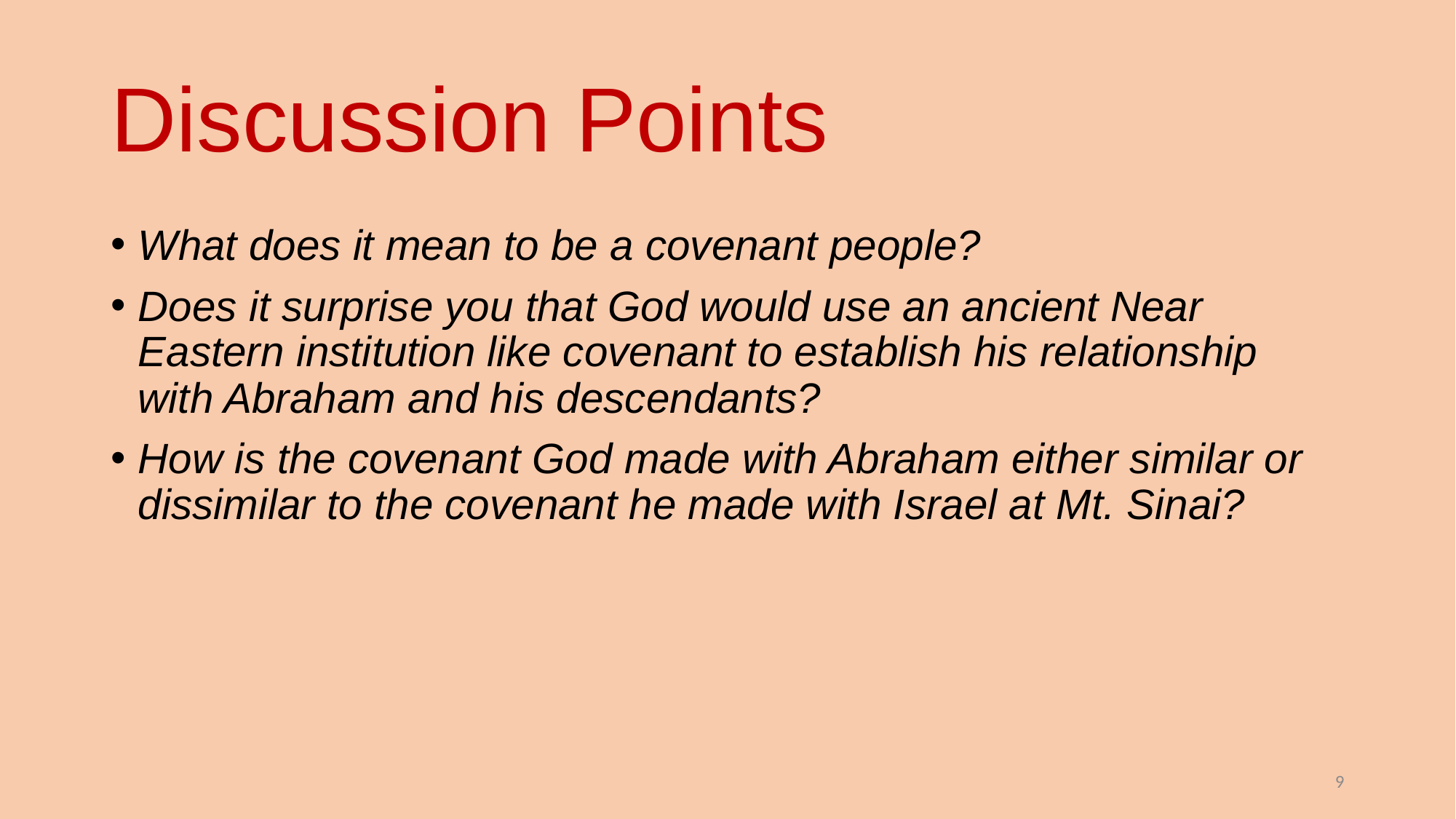

# Discussion Points
What does it mean to be a covenant people?
Does it surprise you that God would use an ancient Near Eastern institution like covenant to establish his relationship with Abraham and his descendants?
How is the covenant God made with Abraham either similar or dissimilar to the covenant he made with Israel at Mt. Sinai?
9